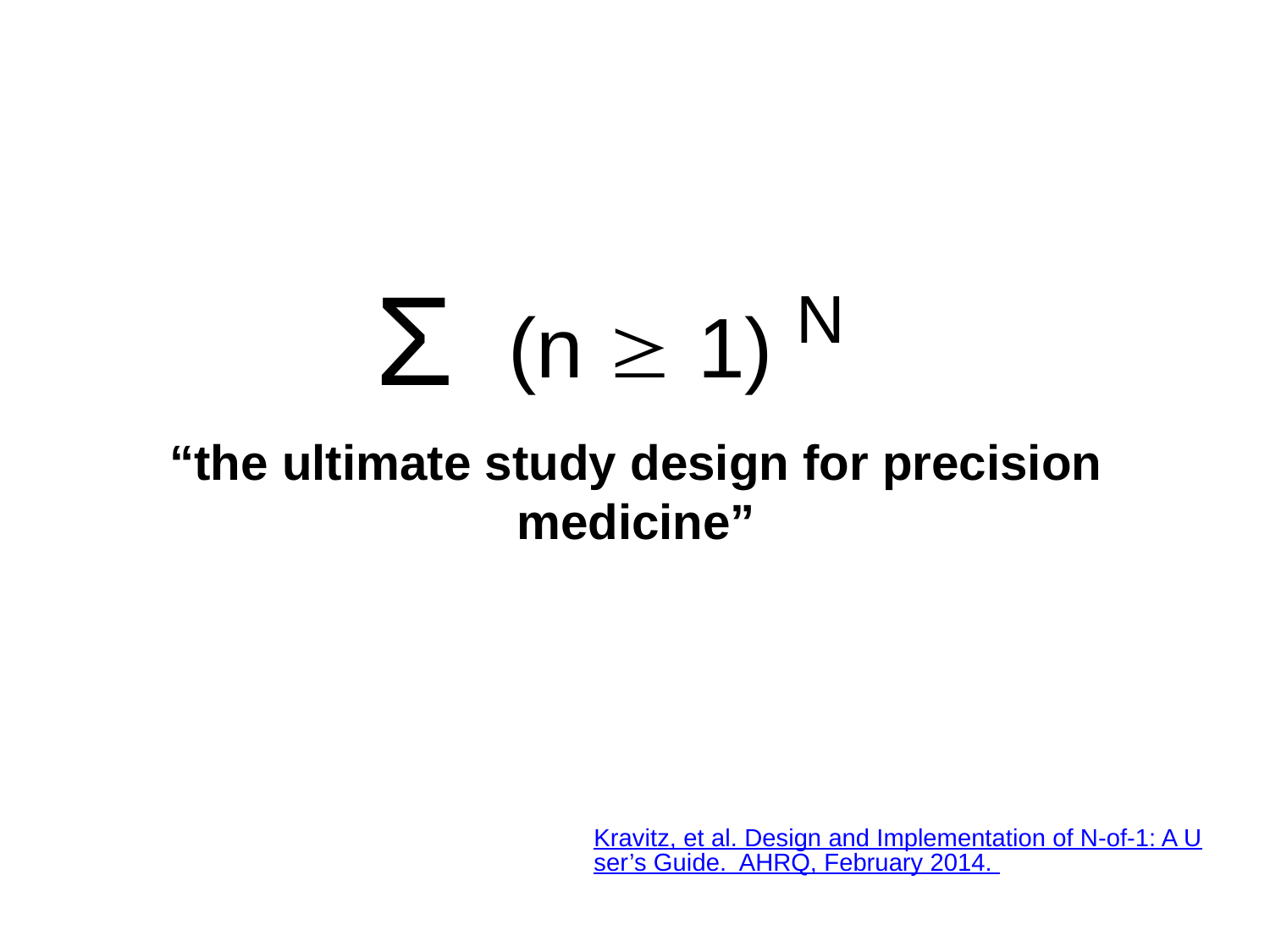

(n ≥ 1).N
Σ
# “the ultimate study design for precision medicine”
Kravitz, et al. Design and Implementation of N-of-1: A User’s Guide.  AHRQ, February 2014.